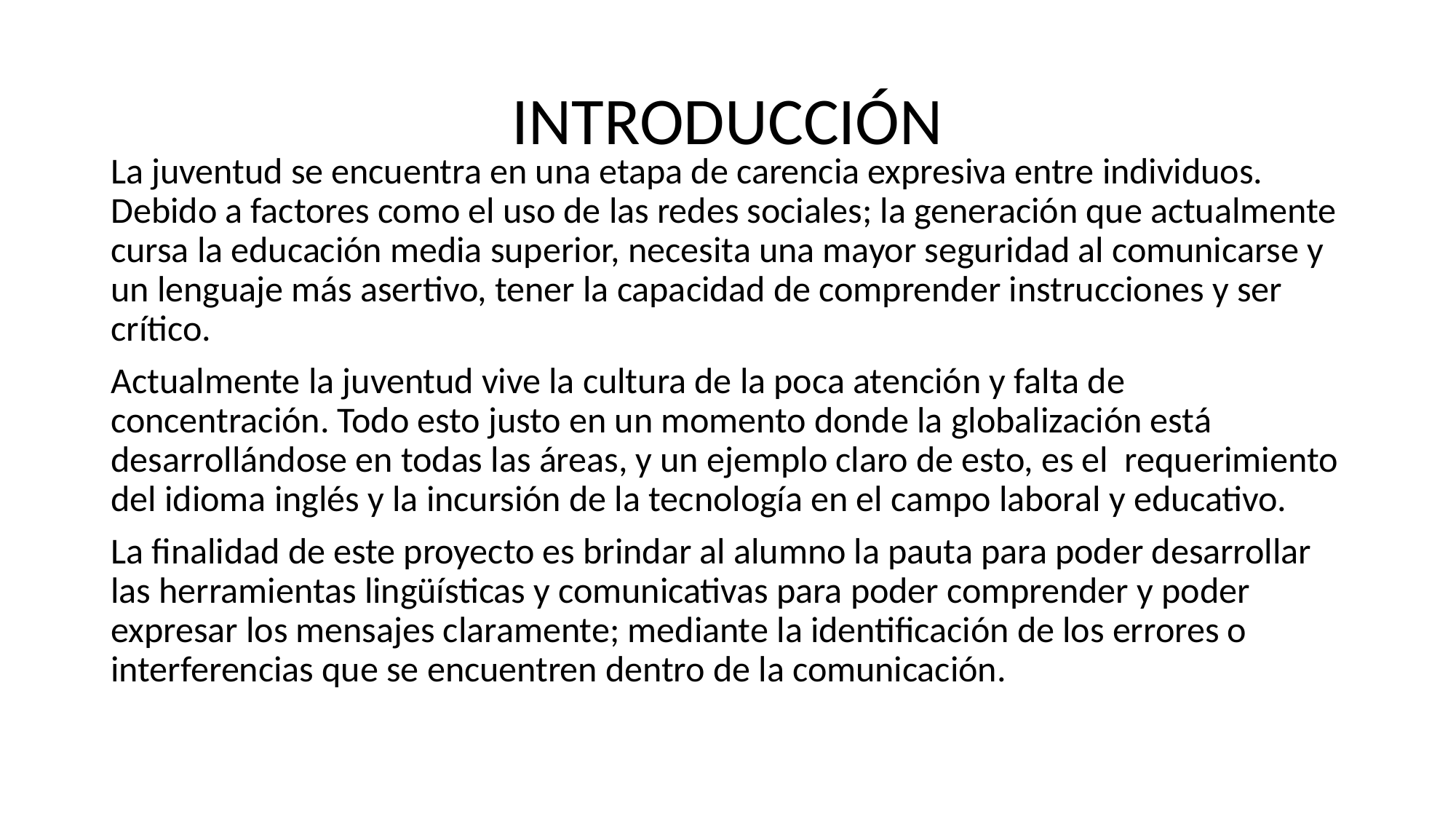

# INTRODUCCIÓN
La juventud se encuentra en una etapa de carencia expresiva entre individuos. Debido a factores como el uso de las redes sociales; la generación que actualmente cursa la educación media superior, necesita una mayor seguridad al comunicarse y un lenguaje más asertivo, tener la capacidad de comprender instrucciones y ser crítico.
Actualmente la juventud vive la cultura de la poca atención y falta de concentración. Todo esto justo en un momento donde la globalización está desarrollándose en todas las áreas, y un ejemplo claro de esto, es el  requerimiento del idioma inglés y la incursión de la tecnología en el campo laboral y educativo.
La finalidad de este proyecto es brindar al alumno la pauta para poder desarrollar las herramientas lingüísticas y comunicativas para poder comprender y poder expresar los mensajes claramente; mediante la identificación de los errores o interferencias que se encuentren dentro de la comunicación.